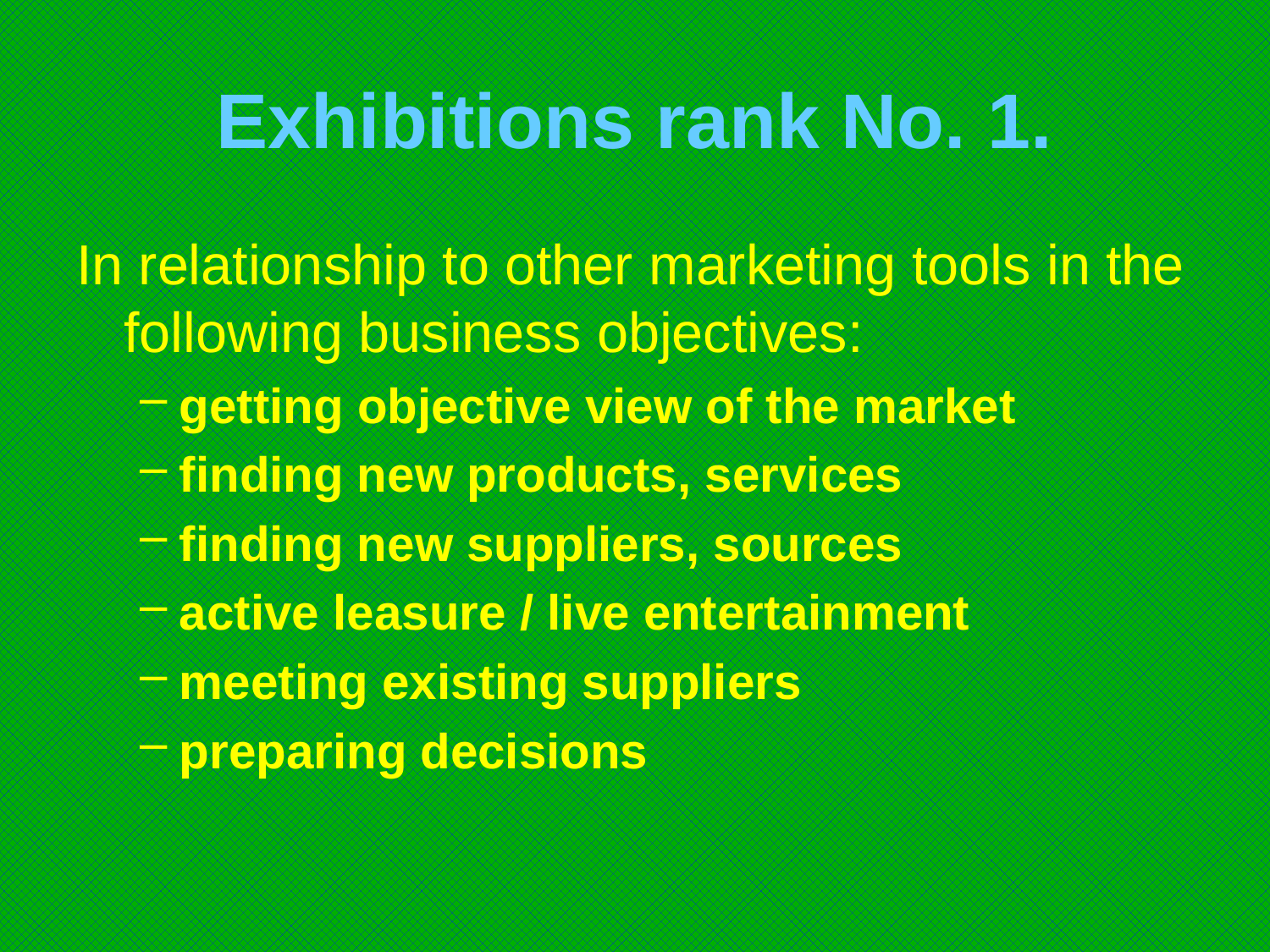

# Exhibitions rank No. 1.
In relationship to other marketing tools in the following business objectives:
getting objective view of the market
finding new products, services
finding new suppliers, sources
active leasure / live entertainment
meeting existing suppliers
preparing decisions